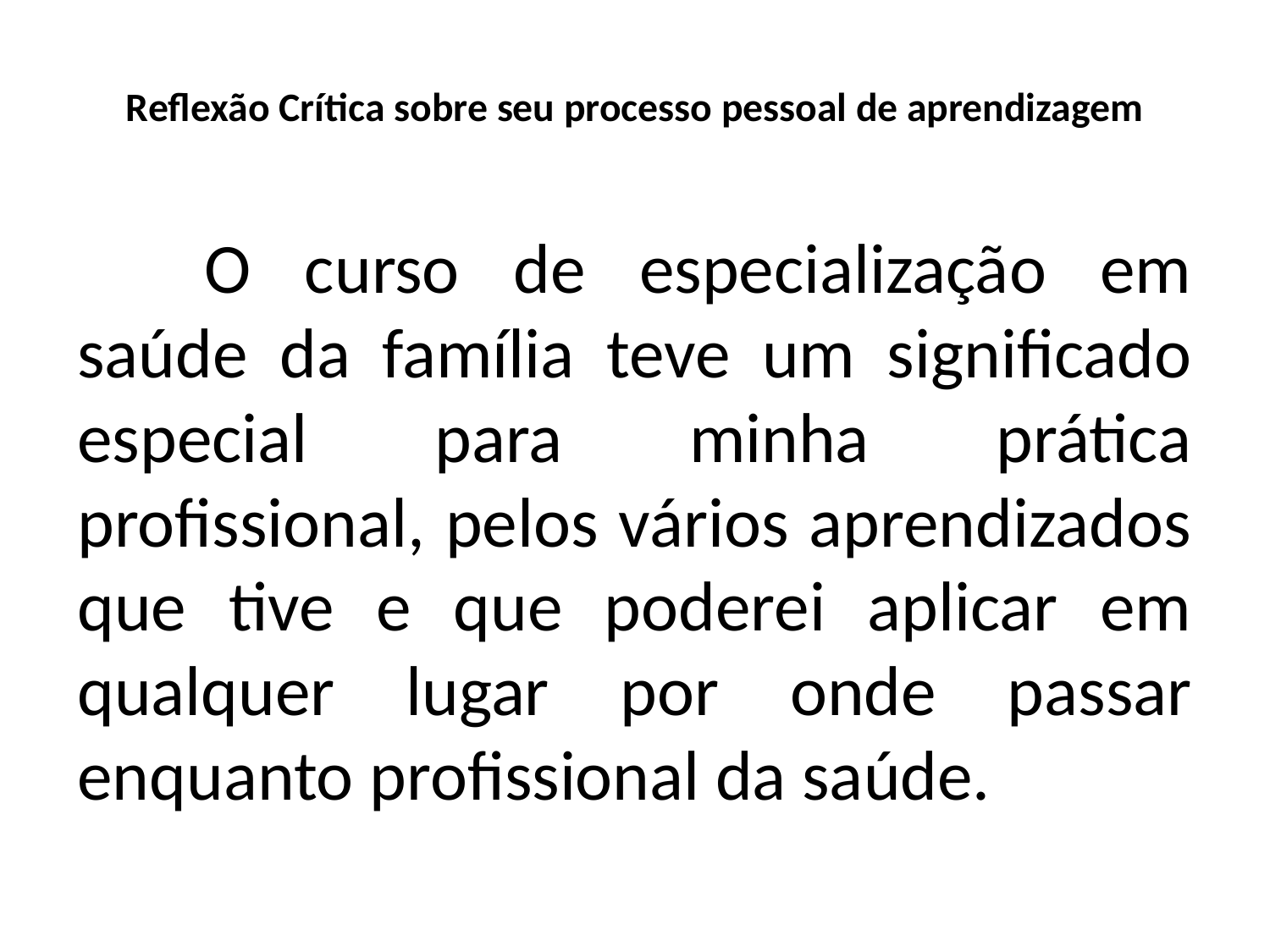

# Reflexão Crítica sobre seu processo pessoal de aprendizagem
	O curso de especialização em saúde da família teve um significado especial para minha prática profissional, pelos vários aprendizados que tive e que poderei aplicar em qualquer lugar por onde passar enquanto profissional da saúde.